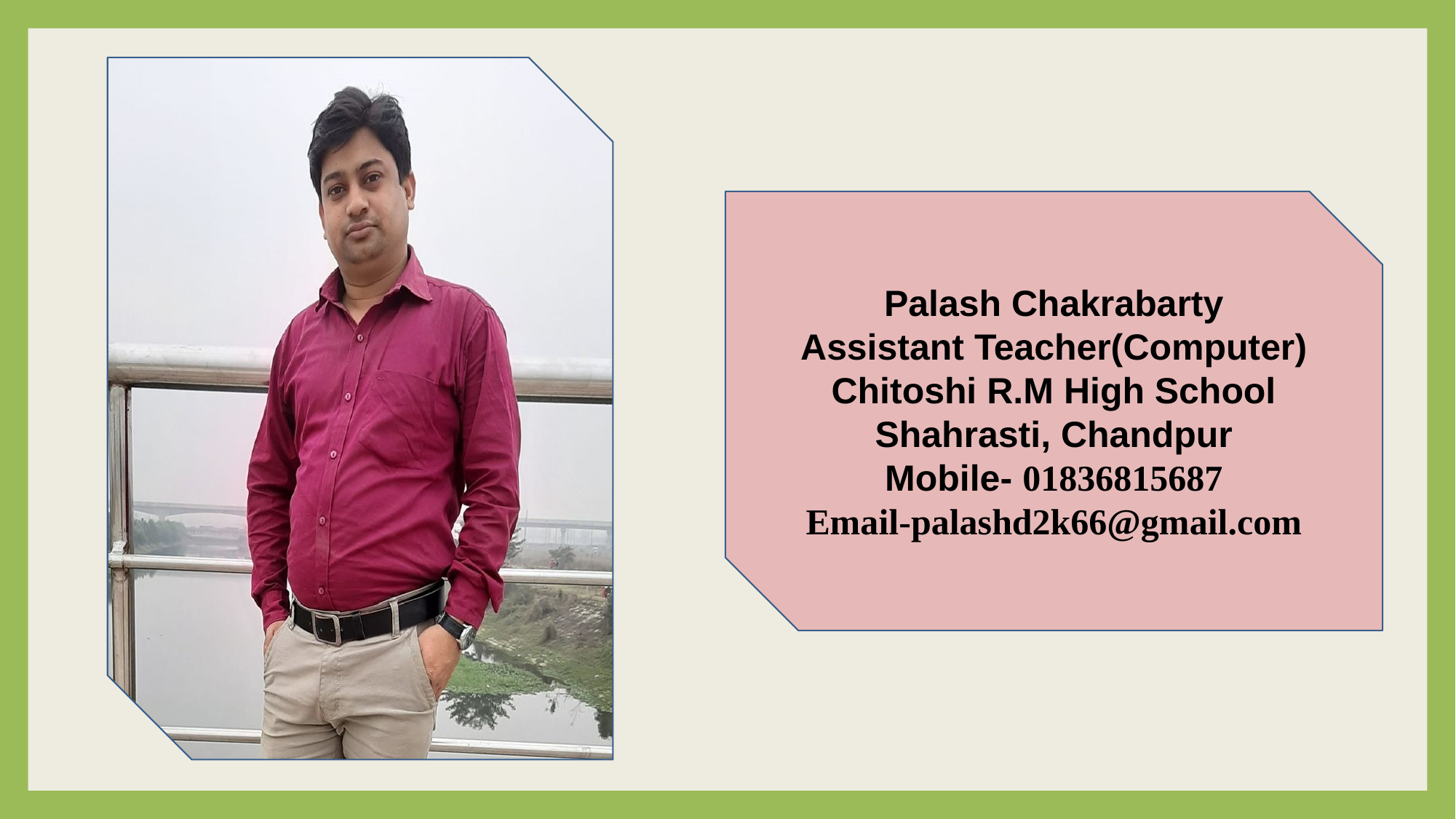

Palash Chakrabarty
Assistant Teacher(Computer)
Chitoshi R.M High School
Shahrasti, Chandpur
Mobile- 01836815687
Email-palashd2k66@gmail.com